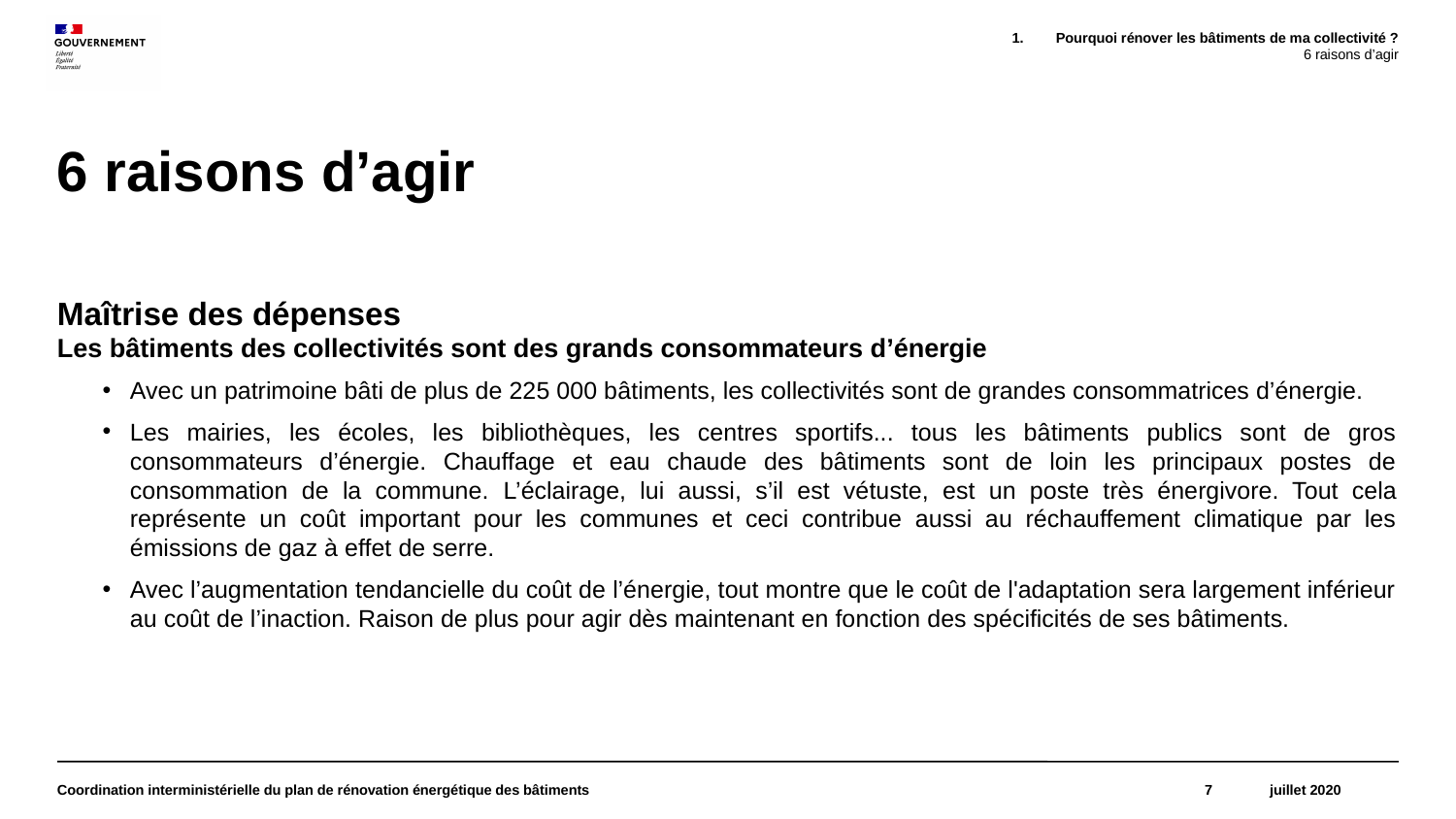

Pourquoi rénover les bâtiments de ma collectivité ?
6 raisons d’agir
# 6 raisons d’agir
Maîtrise des dépenses
Les bâtiments des collectivités sont des grands consommateurs d’énergie
Avec un patrimoine bâti de plus de 225 000 bâtiments, les collectivités sont de grandes consommatrices d’énergie.
Les mairies, les écoles, les bibliothèques, les centres sportifs... tous les bâtiments publics sont de gros consommateurs d’énergie. Chauffage et eau chaude des bâtiments sont de loin les principaux postes de consommation de la commune. L’éclairage, lui aussi, s’il est vétuste, est un poste très énergivore. Tout cela représente un coût important pour les communes et ceci contribue aussi au réchauffement climatique par les émissions de gaz à effet de serre.
Avec l’augmentation tendancielle du coût de l’énergie, tout montre que le coût de l'adaptation sera largement inférieur au coût de l’inaction. Raison de plus pour agir dès maintenant en fonction des spécificités de ses bâtiments.
Coordination interministérielle du plan de rénovation énergétique des bâtiments
7
juillet 2020